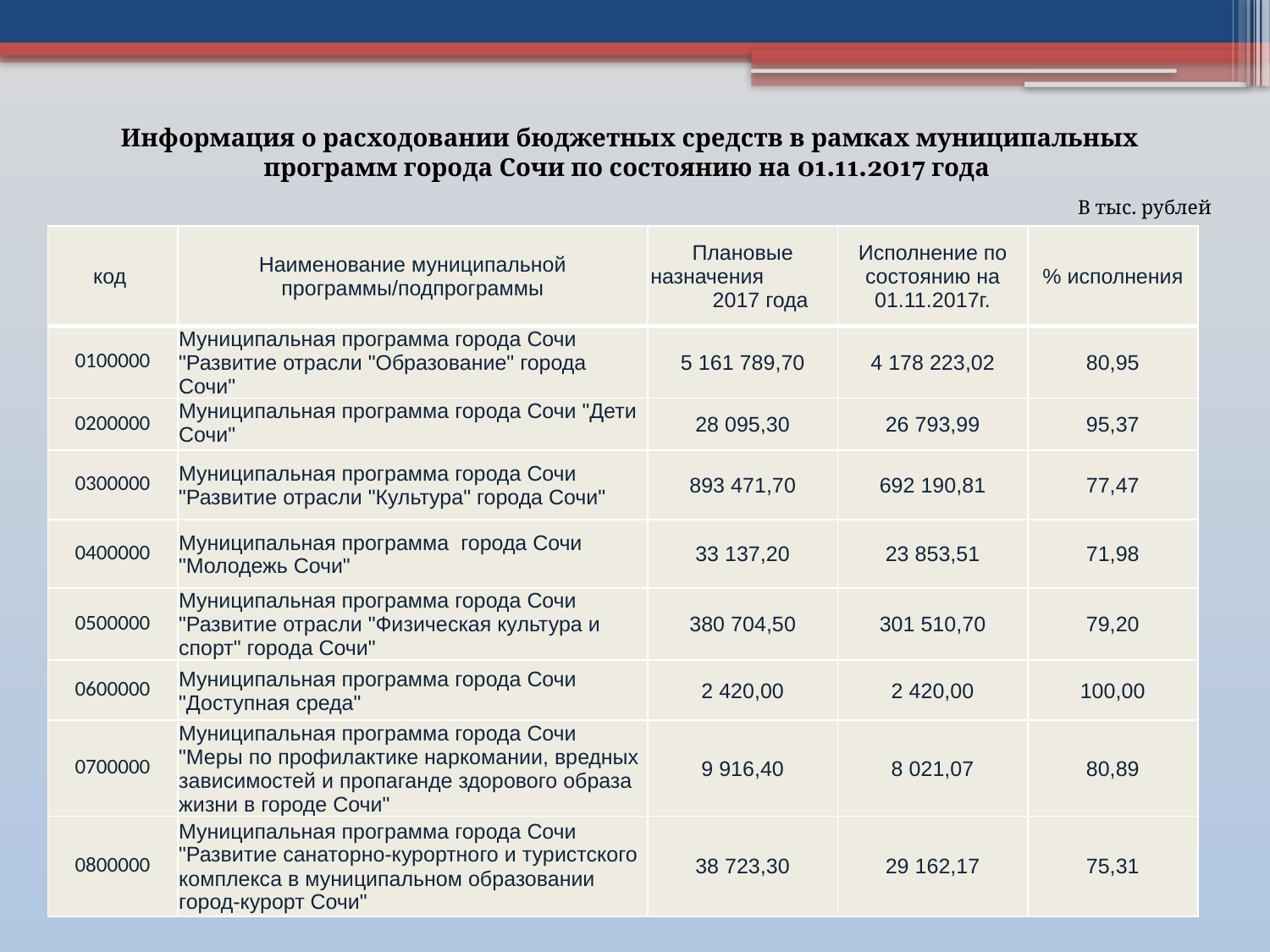

Информация о расходовании бюджетных средств в рамках муниципальных программ города Сочи по состоянию на 01.11.2017 года
В тыс. рублей
| код | Наименование муниципальной программы/подпрограммы | Плановые назначения 2017 года | Исполнение по состоянию на 01.11.2017г. | % исполнения |
| --- | --- | --- | --- | --- |
| 0100000 | Муниципальная программа города Сочи "Развитие отрасли "Образование" города Сочи" | 5 161 789,70 | 4 178 223,02 | 80,95 |
| 0200000 | Муниципальная программа города Сочи "Дети Сочи" | 28 095,30 | 26 793,99 | 95,37 |
| 0300000 | Муниципальная программа города Сочи "Развитие отрасли "Культура" города Сочи" | 893 471,70 | 692 190,81 | 77,47 |
| 0400000 | Муниципальная программа города Сочи "Молодежь Сочи" | 33 137,20 | 23 853,51 | 71,98 |
| 0500000 | Муниципальная программа города Сочи "Развитие отрасли "Физическая культура и спорт" города Сочи" | 380 704,50 | 301 510,70 | 79,20 |
| 0600000 | Муниципальная программа города Сочи "Доступная среда" | 2 420,00 | 2 420,00 | 100,00 |
| 0700000 | Муниципальная программа города Сочи "Меры по профилактике наркомании, вредных зависимостей и пропаганде здорового образа жизни в городе Сочи" | 9 916,40 | 8 021,07 | 80,89 |
| 0800000 | Муниципальная программа города Сочи "Развитие санаторно-курортного и туристского комплекса в муниципальном образовании город-курорт Сочи" | 38 723,30 | 29 162,17 | 75,31 |